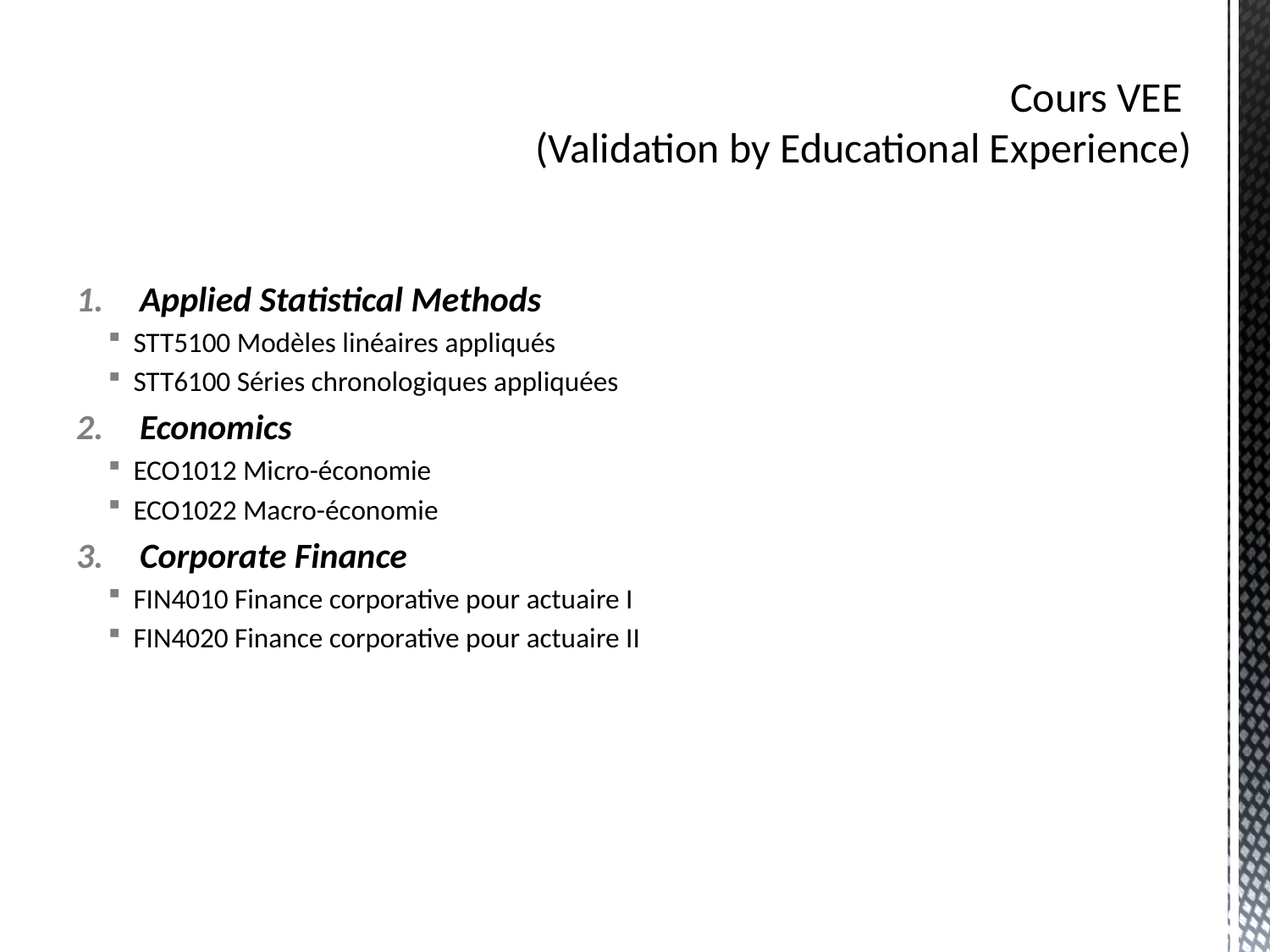

Applied Statistical Methods
STT5100 Modèles linéaires appliqués
STT6100 Séries chronologiques appliquées
Economics
ECO1012 Micro-économie
ECO1022 Macro-économie
Corporate Finance
FIN4010 Finance corporative pour actuaire I
FIN4020 Finance corporative pour actuaire II

# Cours VEE (Validation by Educational Experience)